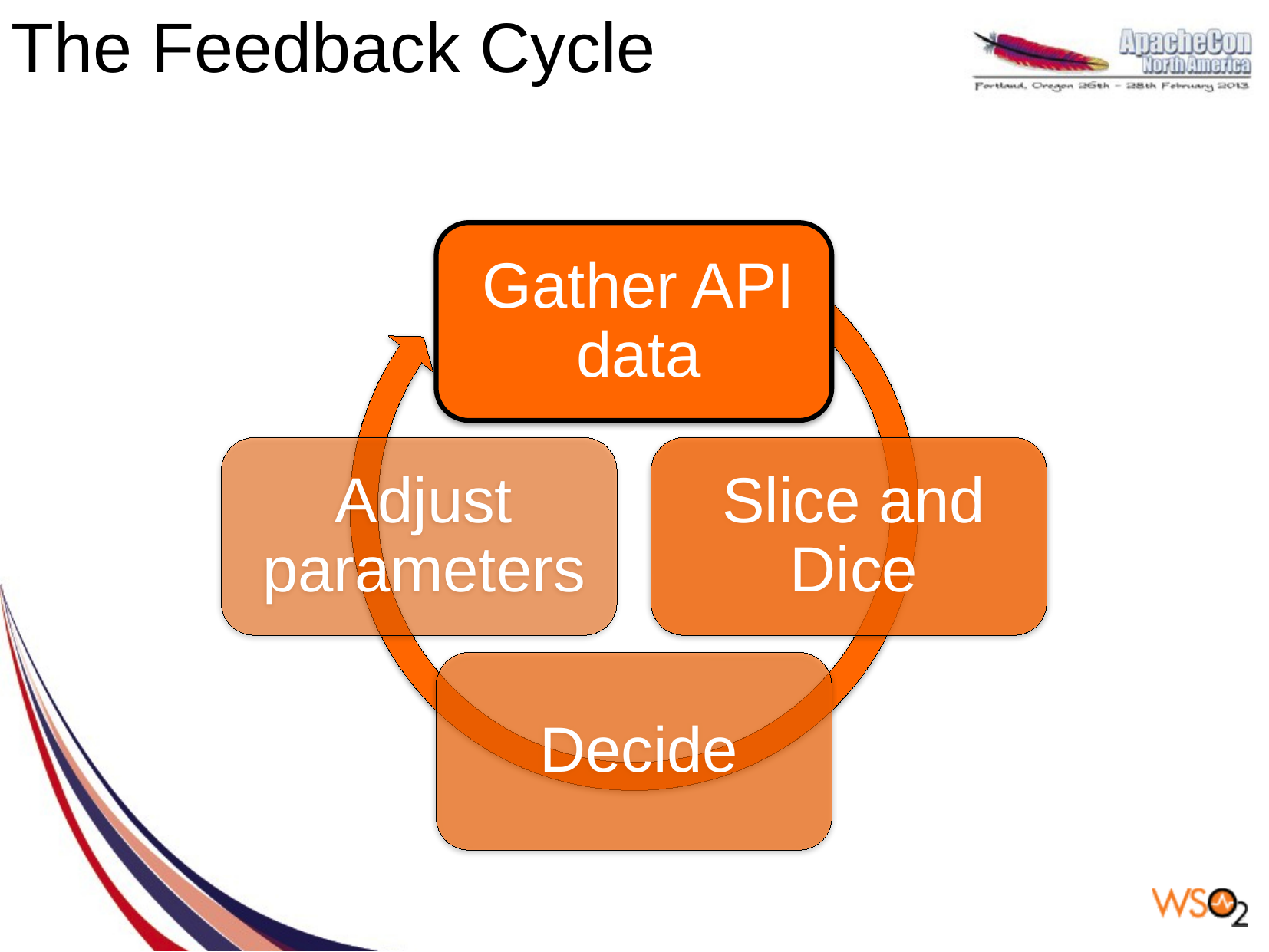

# The Feedback Cycle
Gather API data
Slice and Dice
Decide
Adjust parameters